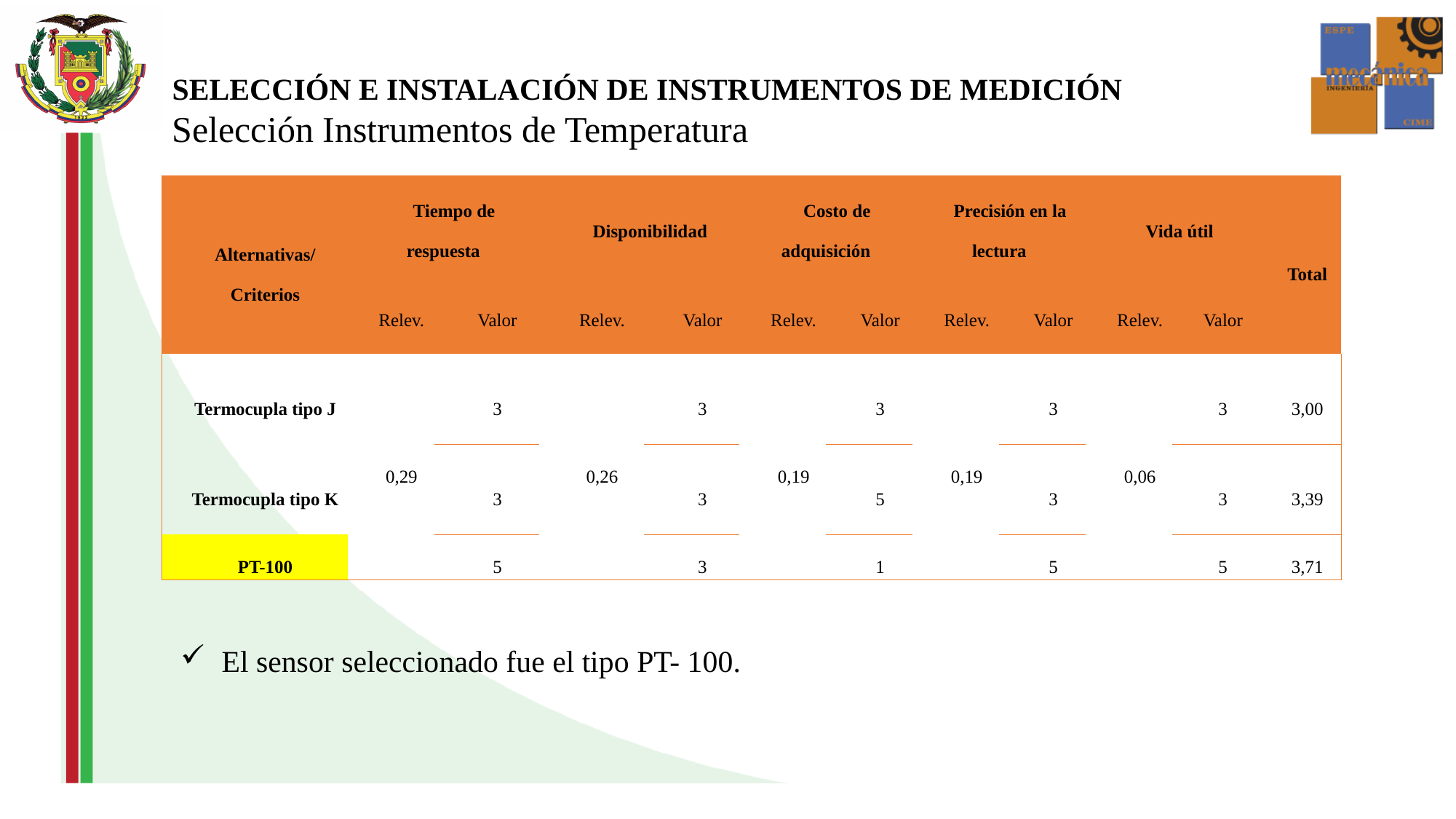

SELECCIÓN E INSTALACIÓN DE INSTRUMENTOS DE MEDICIÓN
Selección Instrumentos de Temperatura

| Alternativas/ Criterios | Tiempo de respuesta |  | Disponibilidad |  | Costo de adquisición |  | Precisión en la lectura |  | Vida útil |  | Total |
| --- | --- | --- | --- | --- | --- | --- | --- | --- | --- | --- | --- |
|  | Relev. | Valor | Relev. | Valor | Relev. | Valor | Relev. | Valor | Relev. | Valor |  |
| Termocupla tipo J | 0,29 | 3 | 0,26 | 3 | 0,19 | 3 | 0,19 | 3 | 0,06 | 3 | 3,00 |
| Termocupla tipo K |  | 3 |  | 3 |  | 5 |  | 3 |  | 3 | 3,39 |
| PT-100 |  | 5 |  | 3 |  | 1 |  | 5 |  | 5 | 3,71 |
El sensor seleccionado fue el tipo PT- 100.